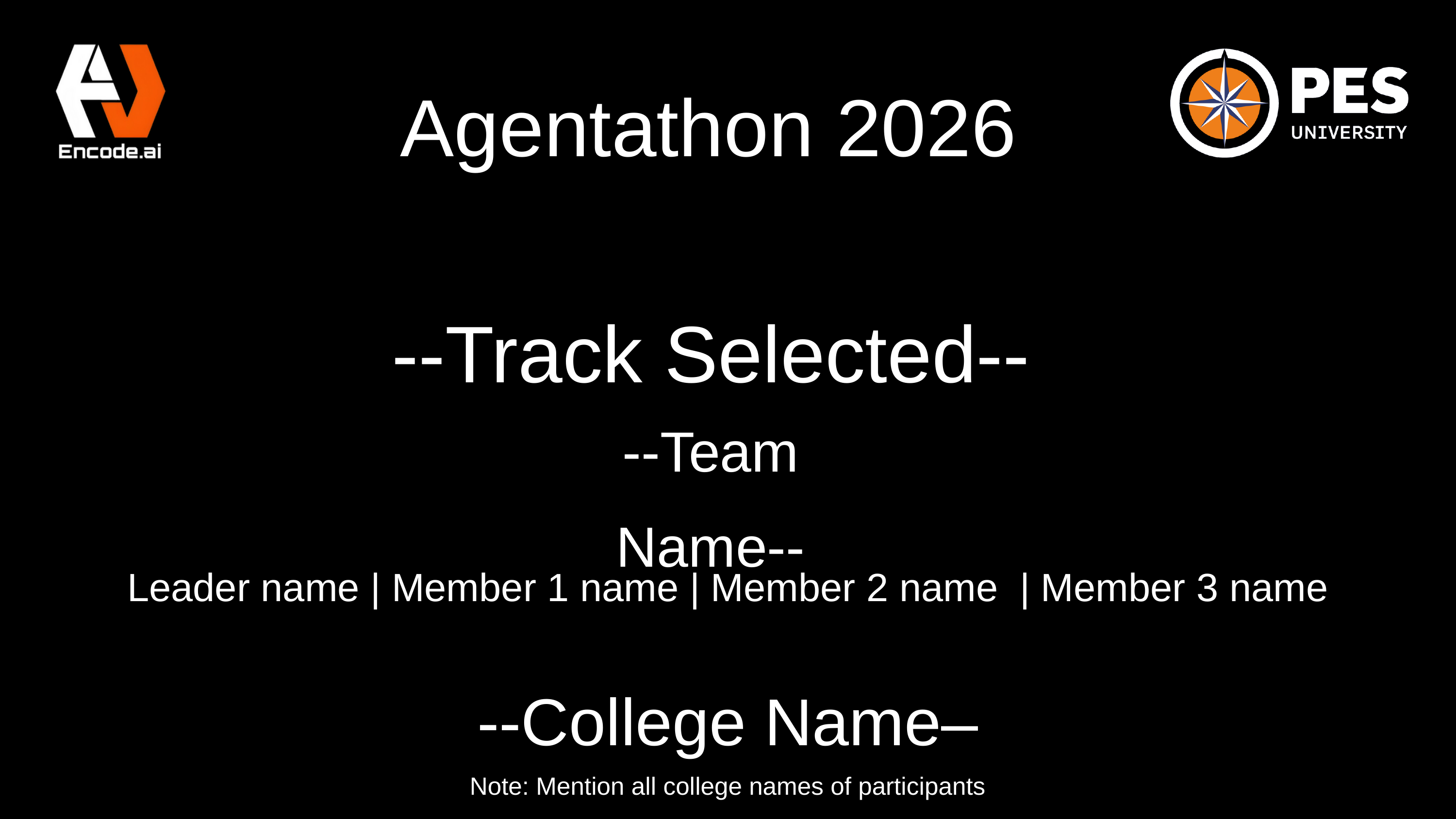

Agentathon 2026

--Track Selected--
--Team Name--
Leader name | Member 1 name | Member 2 name  | Member 3 name
--College Name–
Note: Mention all college names of participants